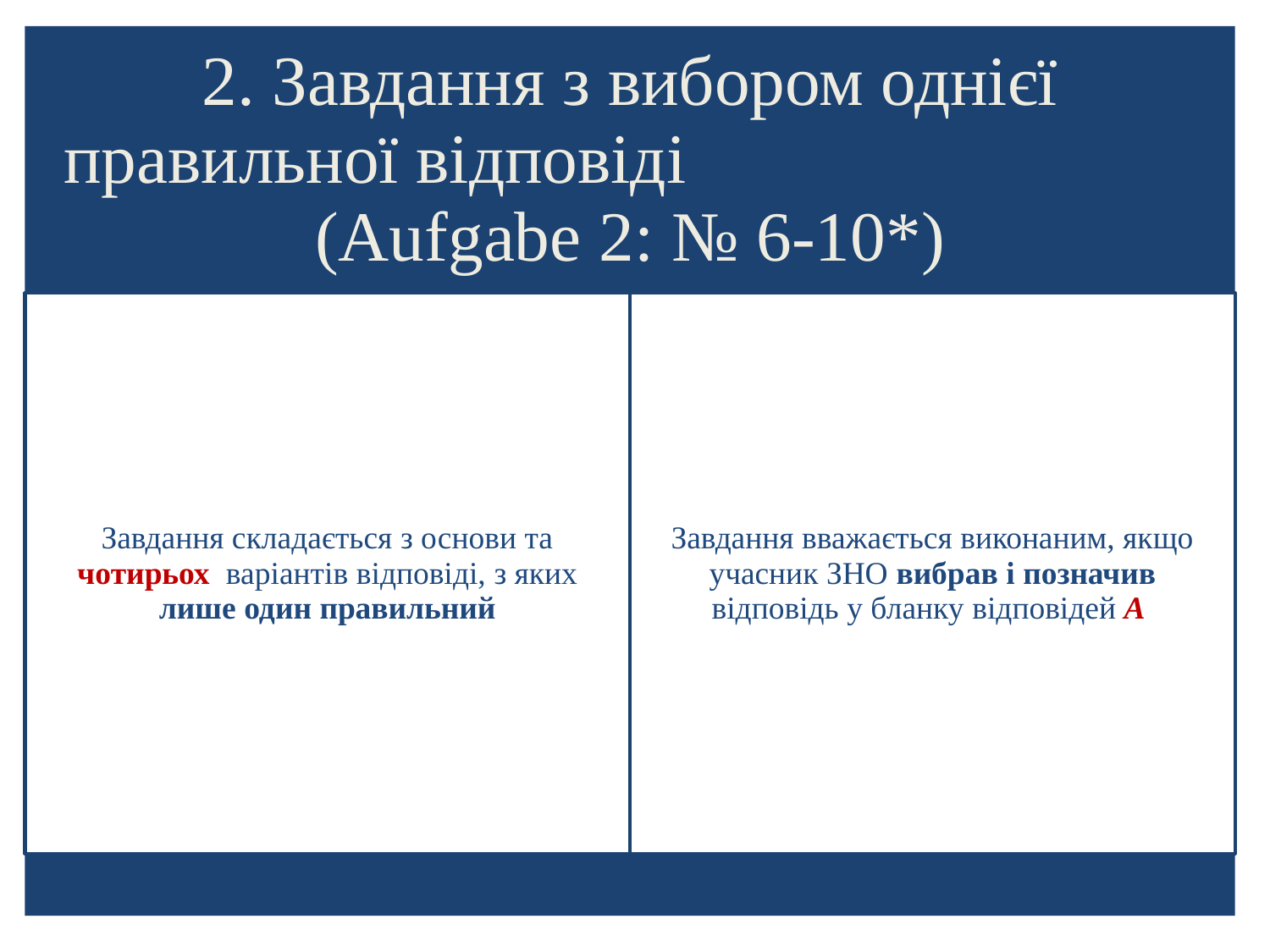

2. Завдання з вибором однієї правильної відповіді                              (Aufgabe 2: № 6-10*)
Завдання складається з основи та чотирьох  варіантів відповіді, з яких лише один правильний
Завдання вважається виконаним, якщо учасник ЗНО вибрав і позначив відповідь у бланку відповідей А